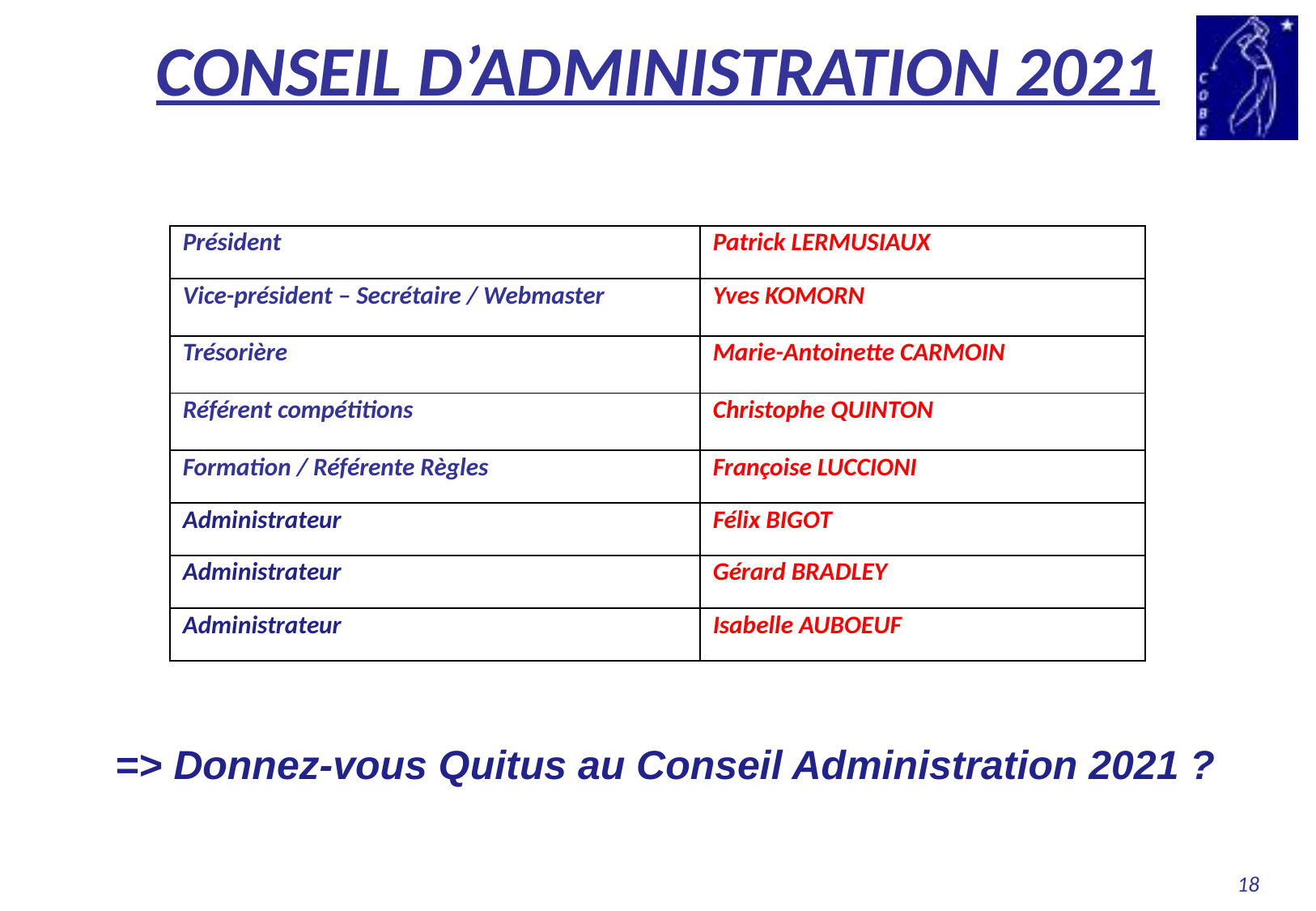

# CONSEIL D’ADMINISTRATION 2021
| Président | Patrick LERMUSIAUX |
| --- | --- |
| Vice-président – Secrétaire / Webmaster | Yves KOMORN |
| Trésorière | Marie-Antoinette CARMOIN |
| Référent compétitions | Christophe QUINTON |
| Formation / Référente Règles | Françoise LUCCIONI |
| Administrateur | Félix BIGOT |
| Administrateur | Gérard BRADLEY |
| Administrateur | Isabelle AUBOEUF |

=> Donnez-vous Quitus au Conseil Administration 2021 ?
18